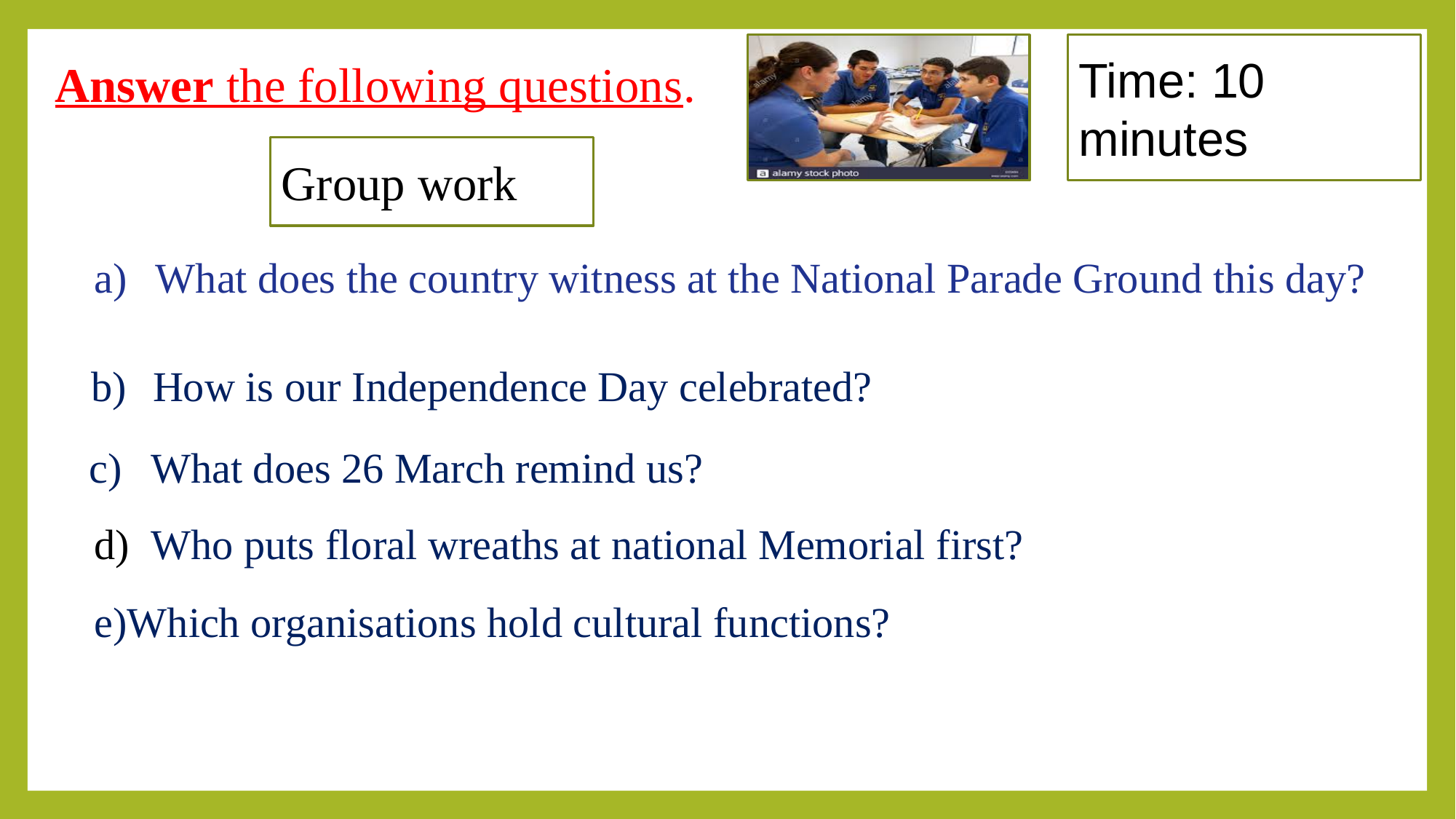

Time: 10 minutes
Answer the following questions.

Group work
What does the country witness at the National Parade Ground this day?

How is our Independence Day celebrated?
What does 26 March remind us?
d)  Who puts floral wreaths at national Memorial first?
e)Which organisations hold cultural functions?